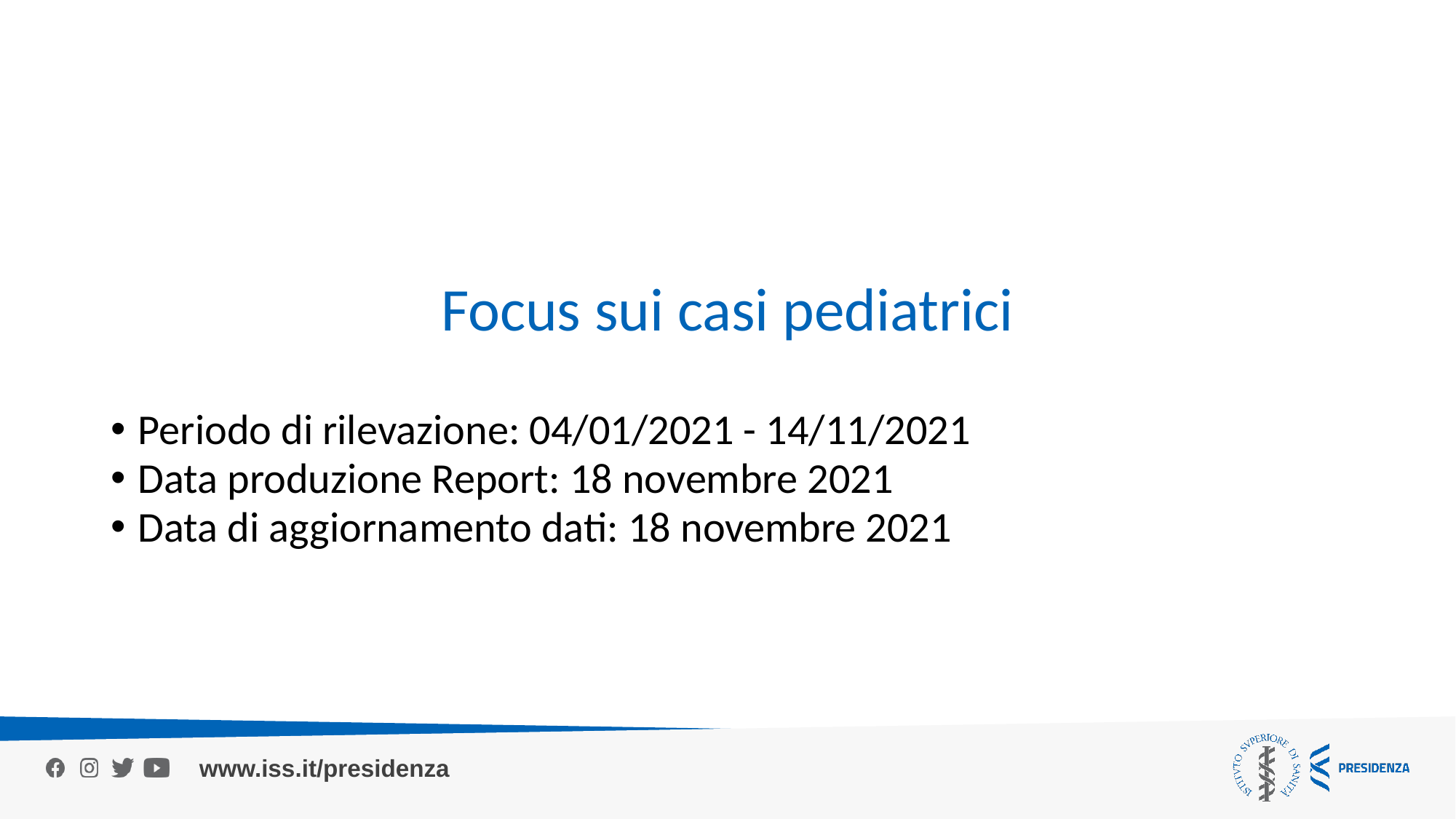

Focus sui casi pediatrici

Periodo di rilevazione: 04/01/2021 - 14/11/2021
Data produzione Report: 18 novembre 2021
Data di aggiornamento dati: 18 novembre 2021